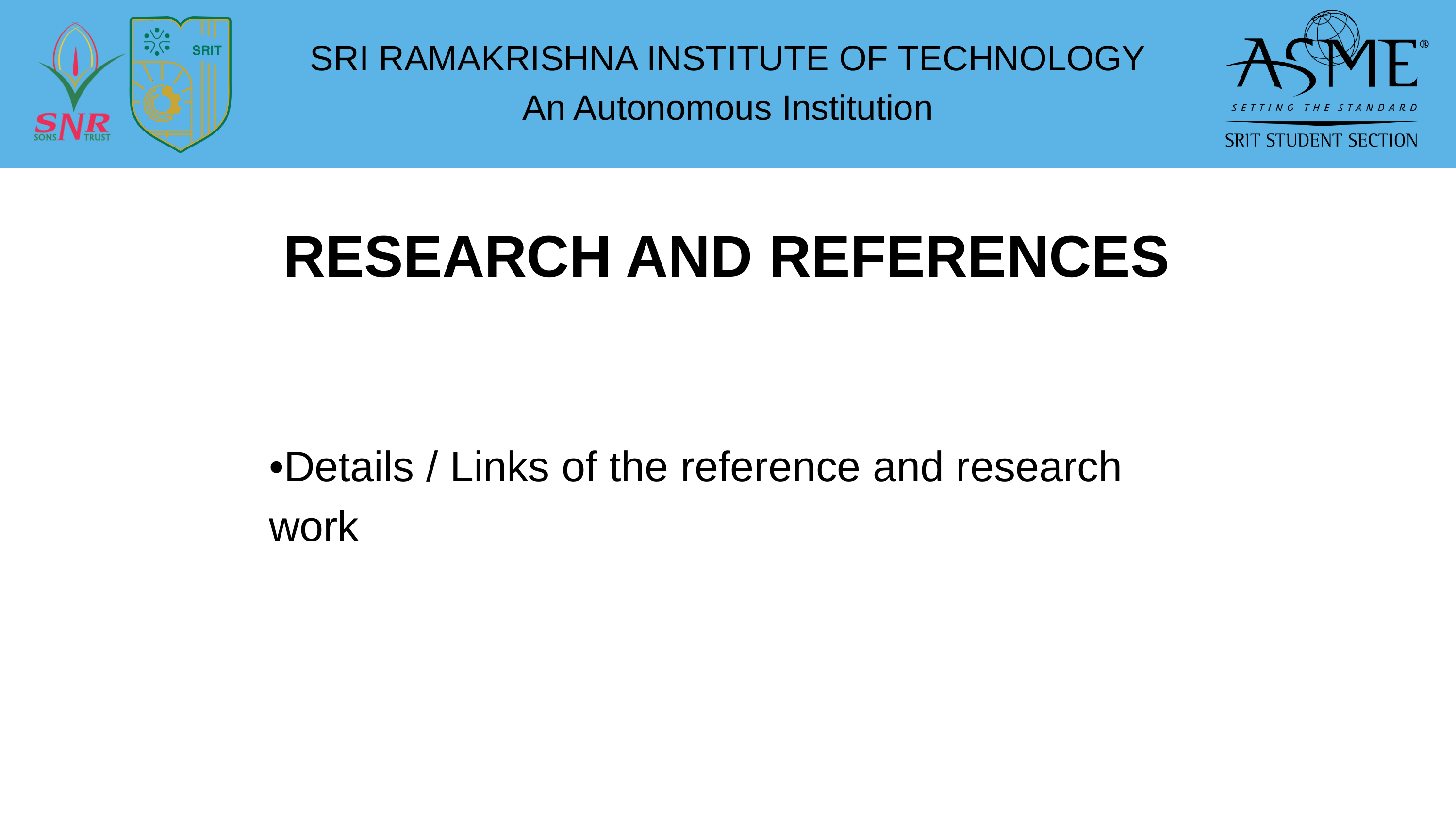

SRI RAMAKRISHNA INSTITUTE OF TECHNOLOGY
An Autonomous Institution
RESEARCH AND REFERENCES
•Details / Links of the reference and research work